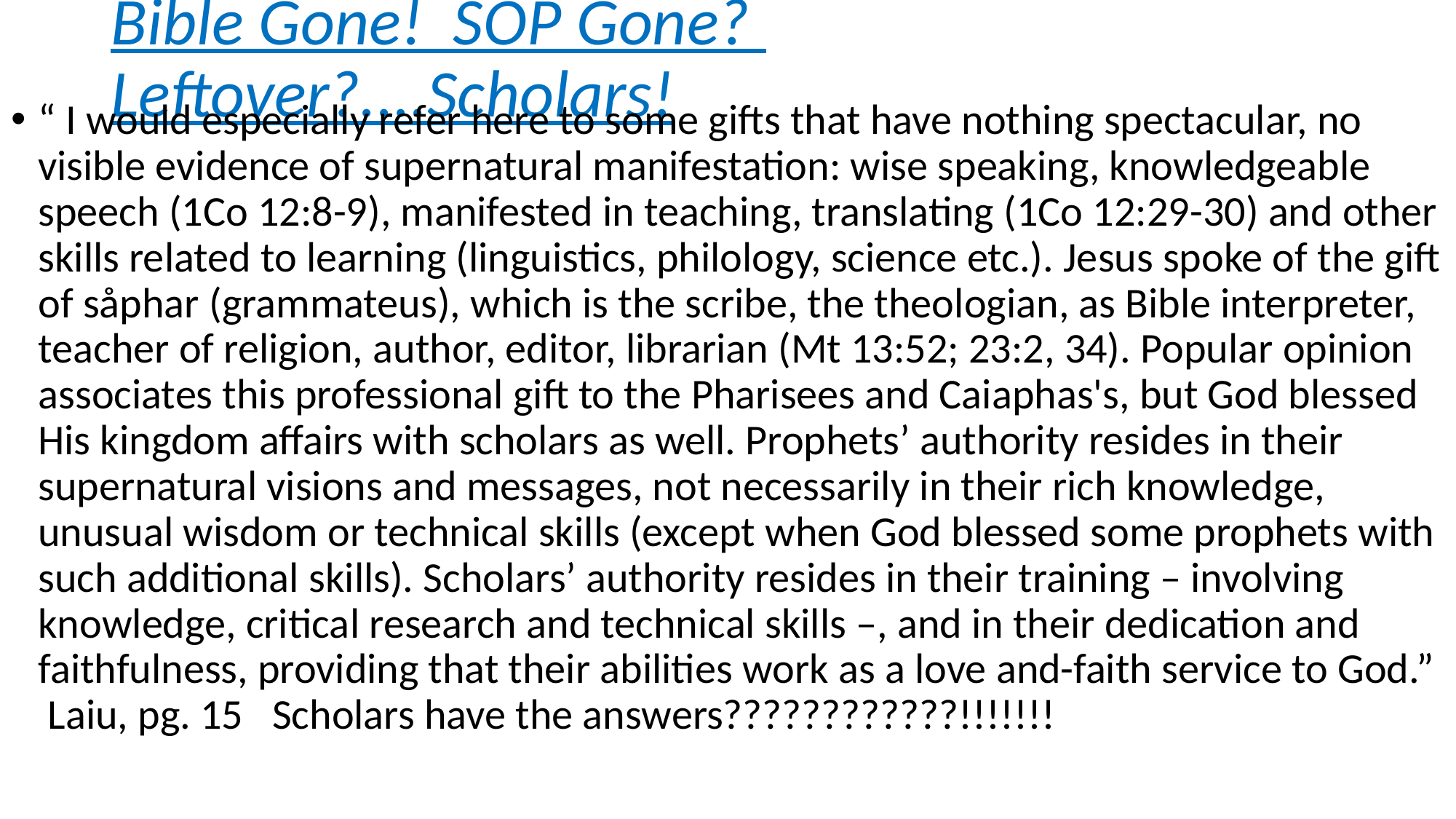

# Bible Gone!  SOP Gone?  Leftover?....Scholars!
“ I would especially refer here to some gifts that have nothing spectacular, no visible evidence of supernatural manifestation: wise speaking, knowledgeable speech (1Co 12:8-9), manifested in teaching, translating (1Co 12:29-30) and other skills related to learning (linguistics, philology, science etc.). Jesus spoke of the gift of såphar (grammateus), which is the scribe, the theologian, as Bible interpreter, teacher of religion, author, editor, librarian (Mt 13:52; 23:2, 34). Popular opinion associates this professional gift to the Pharisees and Caiaphas's, but God blessed His kingdom affairs with scholars as well. Prophets’ authority resides in their supernatural visions and messages, not necessarily in their rich knowledge, unusual wisdom or technical skills (except when God blessed some prophets with such additional skills). Scholars’ authority resides in their training – involving knowledge, critical research and technical skills –, and in their dedication and faithfulness, providing that their abilities work as a love and-faith service to God.”  Laiu, pg. 15   Scholars have the answers????????????!!!!!!!